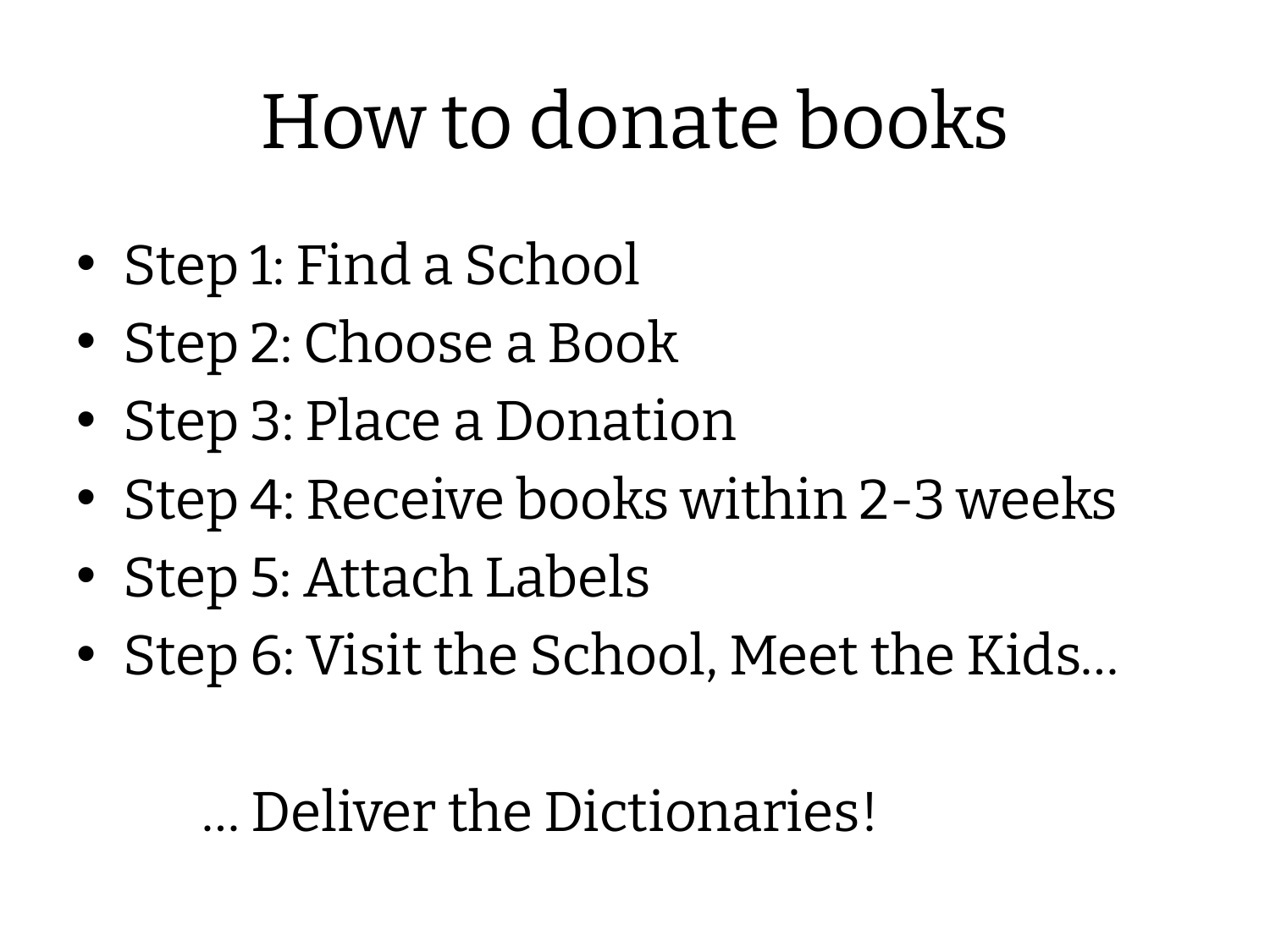

# How to donate books
Step 1: Find a School
Step 2: Choose a Book
Step 3: Place a Donation
Step 4: Receive books within 2-3 weeks
Step 5: Attach Labels
Step 6: Visit the School, Meet the Kids…

 			… Deliver the Dictionaries!